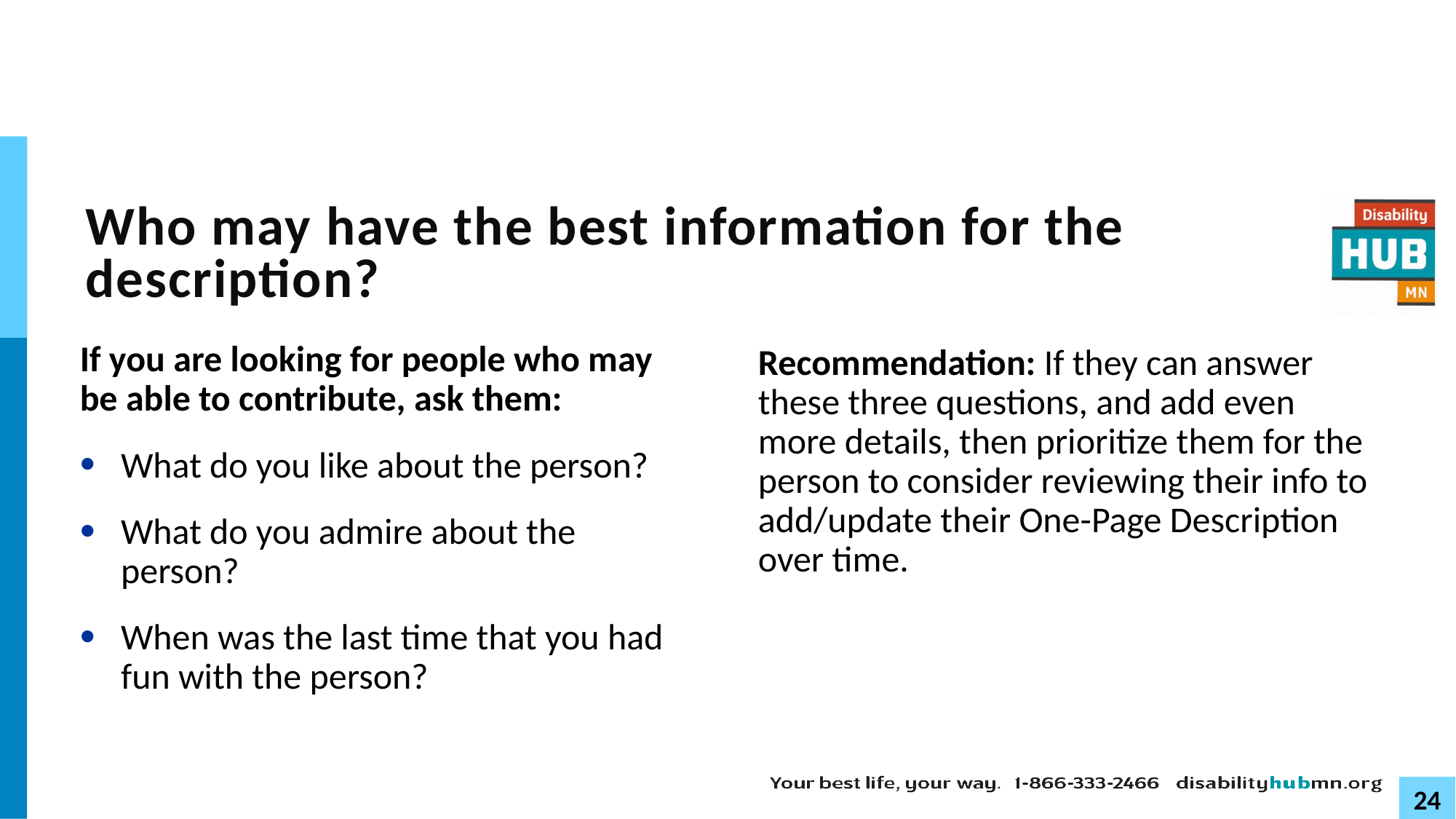

# Who may have the best information for the description?
If you are looking for people who may be able to contribute, ask them:
What do you like about the person?
What do you admire about the person?
When was the last time that you had fun with the person?
Recommendation: If they can answer these three questions, and add even more details, then prioritize them for the person to consider reviewing their info to add/update their One-Page Description over time.